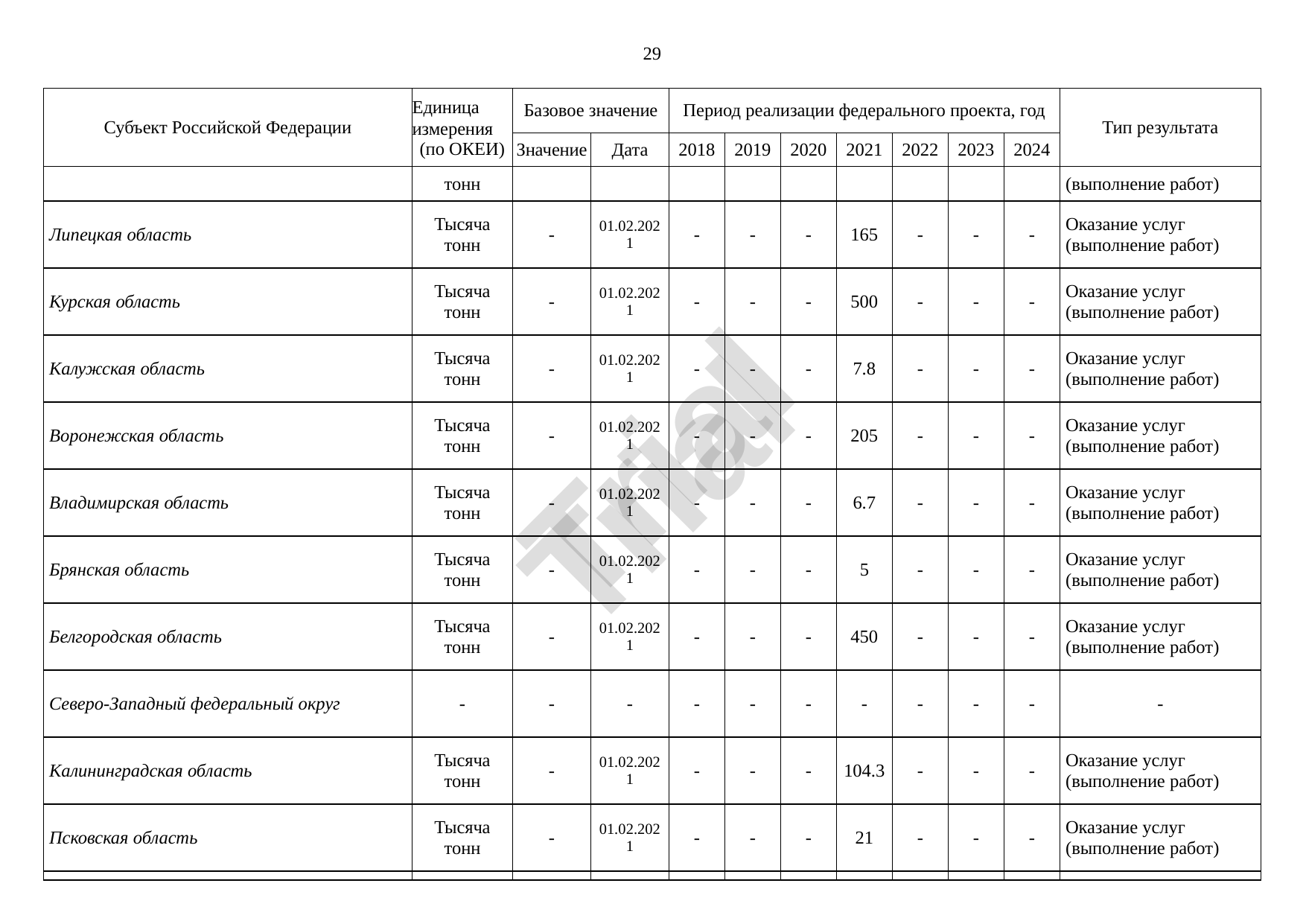

29
Субъект Российской Федерации
Единица измерения
(по ОКЕИ)
Базовое значение
Период реализации федерального проекта, год
Тип результата
Значение
Дата
2018
2019
2020
2021
2022
2023
2024

тонн

(выполнение работ)

Липецкая область
Тысяча тонн
-
01.02.2021
-
-
-
165
-
-
-
Оказание услуг (выполнение работ)

Курская область
Тысяча тонн
-
01.02.2021
-
-
-
500
-
-
-
Оказание услуг (выполнение работ)

Калужская область
Тысяча тонн
-
01.02.2021
-
-
-
7.8
-
-
-
Оказание услуг (выполнение работ)

Воронежская область
Тысяча тонн
-
01.02.2021
-
-
-
205
-
-
-
Оказание услуг (выполнение работ)
Trial

Владимирская область
Тысяча тонн
-
01.02.2021
-
-
-
6.7
-
-
-
Оказание услуг (выполнение работ)

Брянская область
Тысяча тонн
-
01.02.2021
-
-
-
5
-
-
-
Оказание услуг (выполнение работ)

Белгородская область
Тысяча тонн
-
01.02.2021
-
-
-
450
-
-
-
Оказание услуг (выполнение работ)

Северо-Западный федеральный округ
-
-
-
-
-
-
-
-
-
-
-

Калининградская область
Тысяча тонн
-
01.02.2021
-
-
-
104.3
-
-
-
Оказание услуг (выполнение работ)

Псковская область
Тысяча тонн
-
01.02.2021
-
-
-
21
-
-
-
Оказание услуг (выполнение работ)